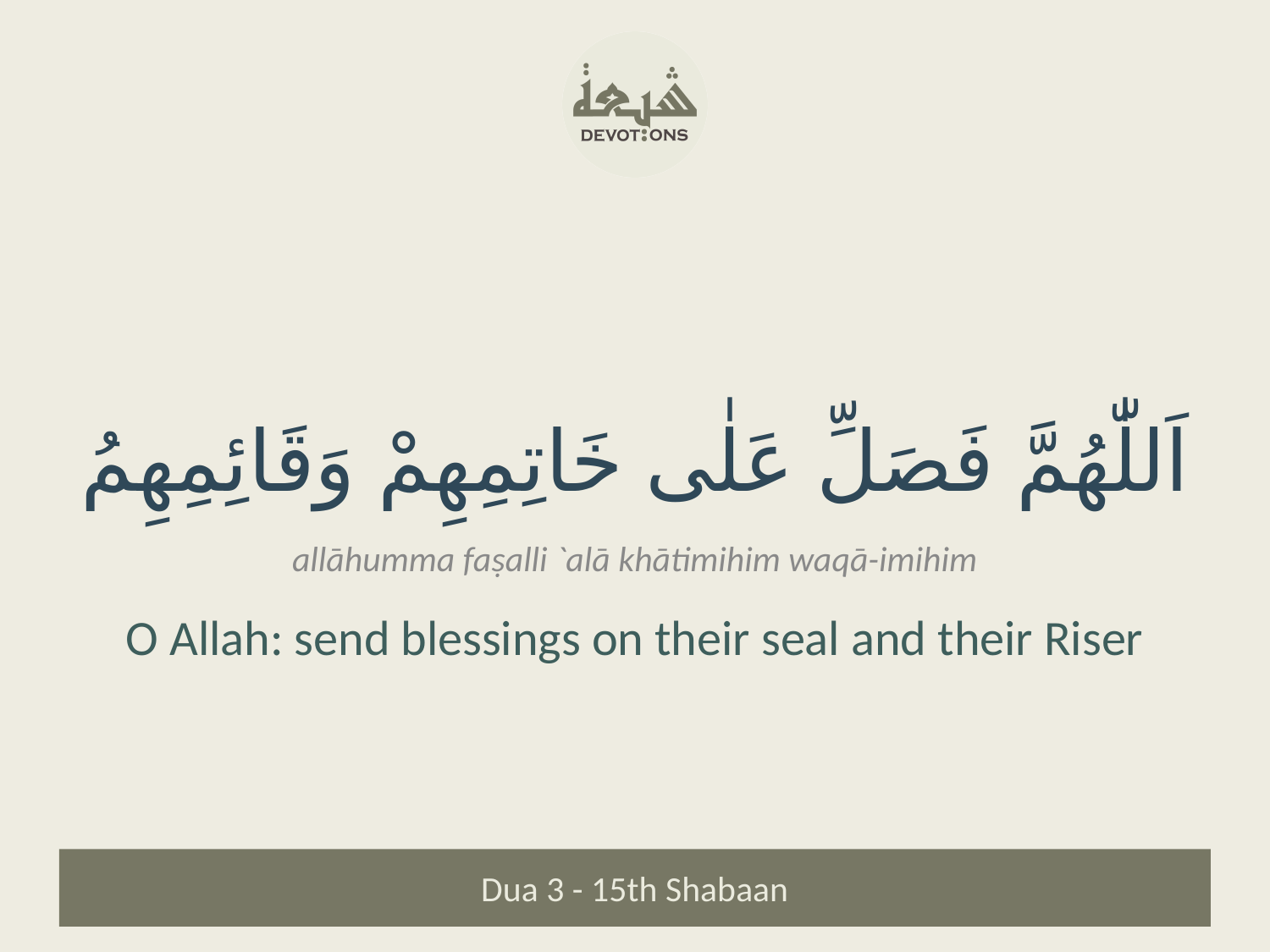

اَللّٰهُمَّ فَصَلِّ عَلٰى خَاتِمِهِمْ وَقَائِمِهِمُ
allāhumma faṣalli `alā khātimihim waqā-imihim
O Allah: send blessings on their seal and their Riser
Dua 3 - 15th Shabaan